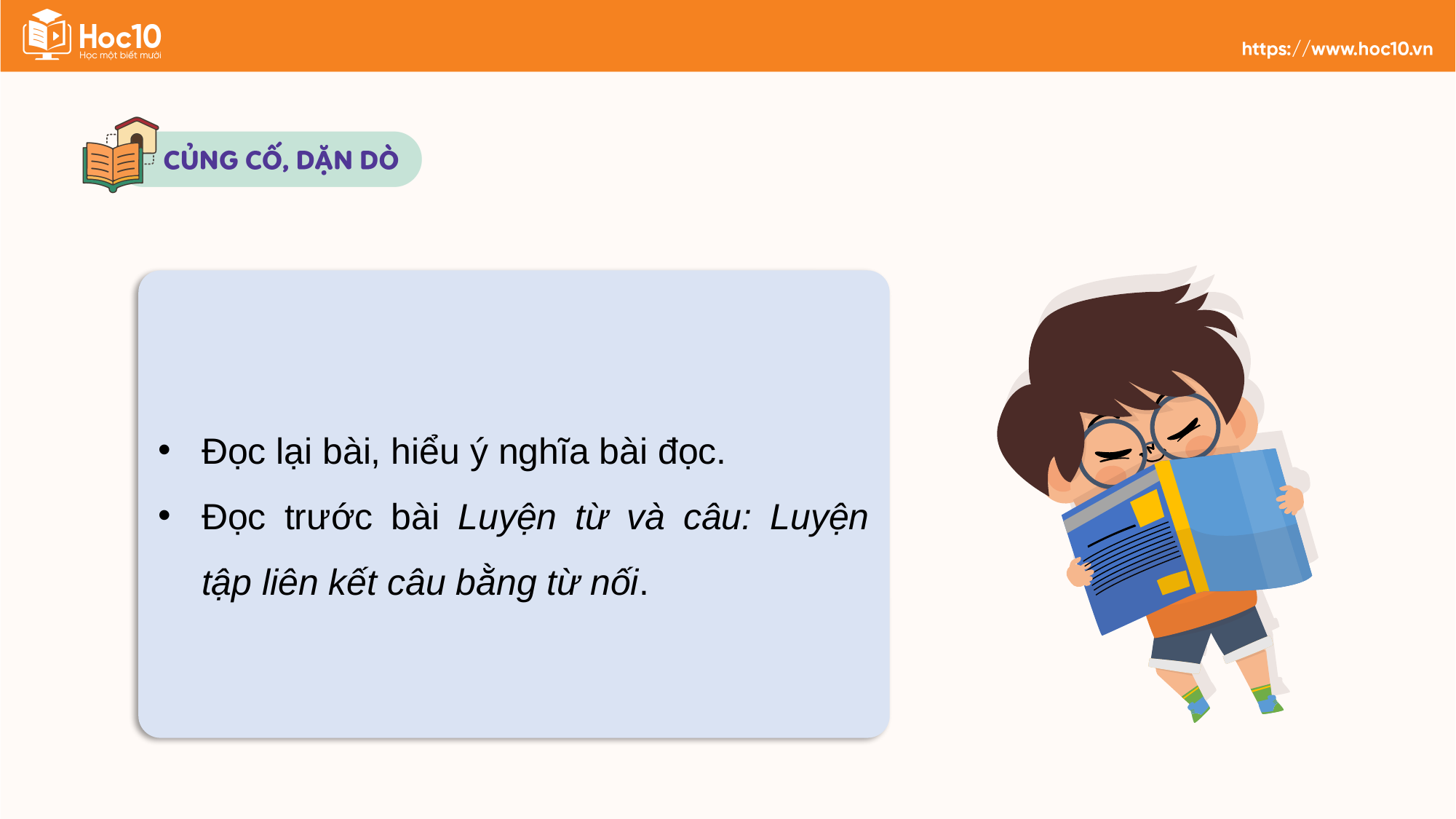

Đọc lại bài, hiểu ý nghĩa bài đọc.
Đọc trước bài Luyện từ và câu: Luyện tập liên kết câu bằng từ nối.